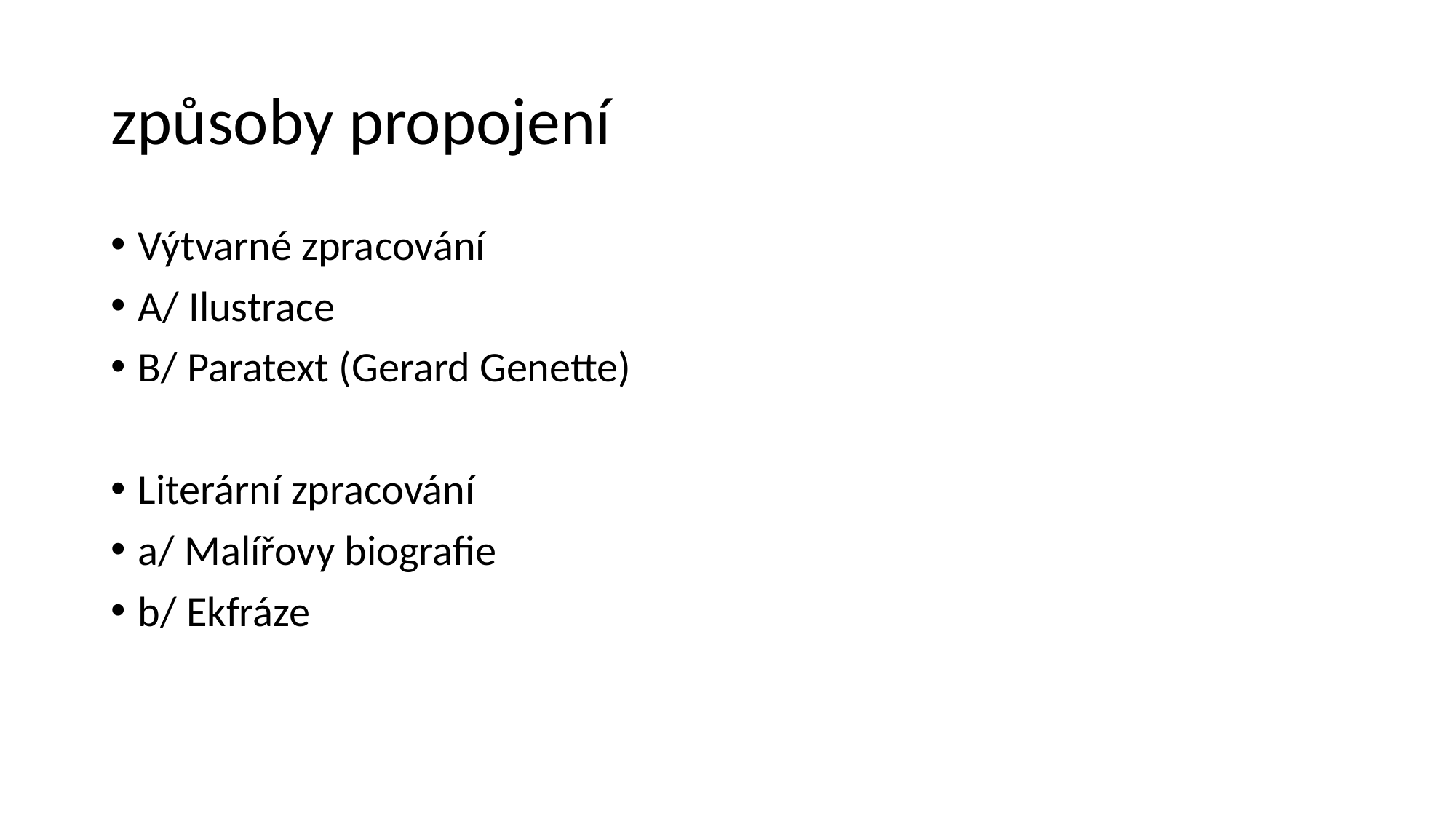

# způsoby propojení
Výtvarné zpracování
A/ Ilustrace
B/ Paratext (Gerard Genette)

Literární zpracování
a/ Malířovy biografie
b/ Ekfráze